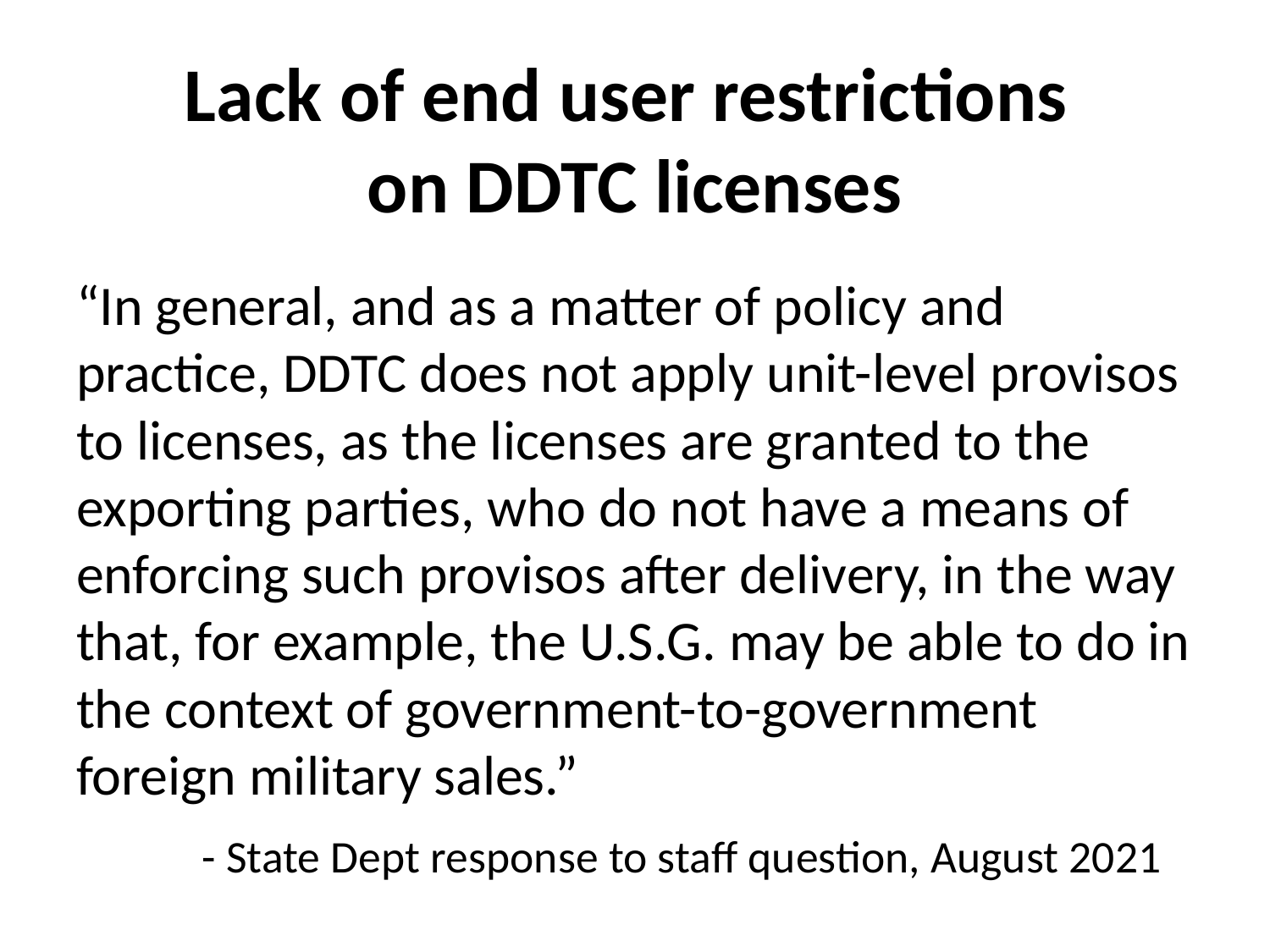

# Lack of end user restrictions on DDTC licenses
“In general, and as a matter of policy and practice, DDTC does not apply unit-level provisos to licenses, as the licenses are granted to the exporting parties, who do not have a means of enforcing such provisos after delivery, in the way that, for example, the U.S.G. may be able to do in the context of government-to-government foreign military sales.”
	- State Dept response to staff question, August 2021